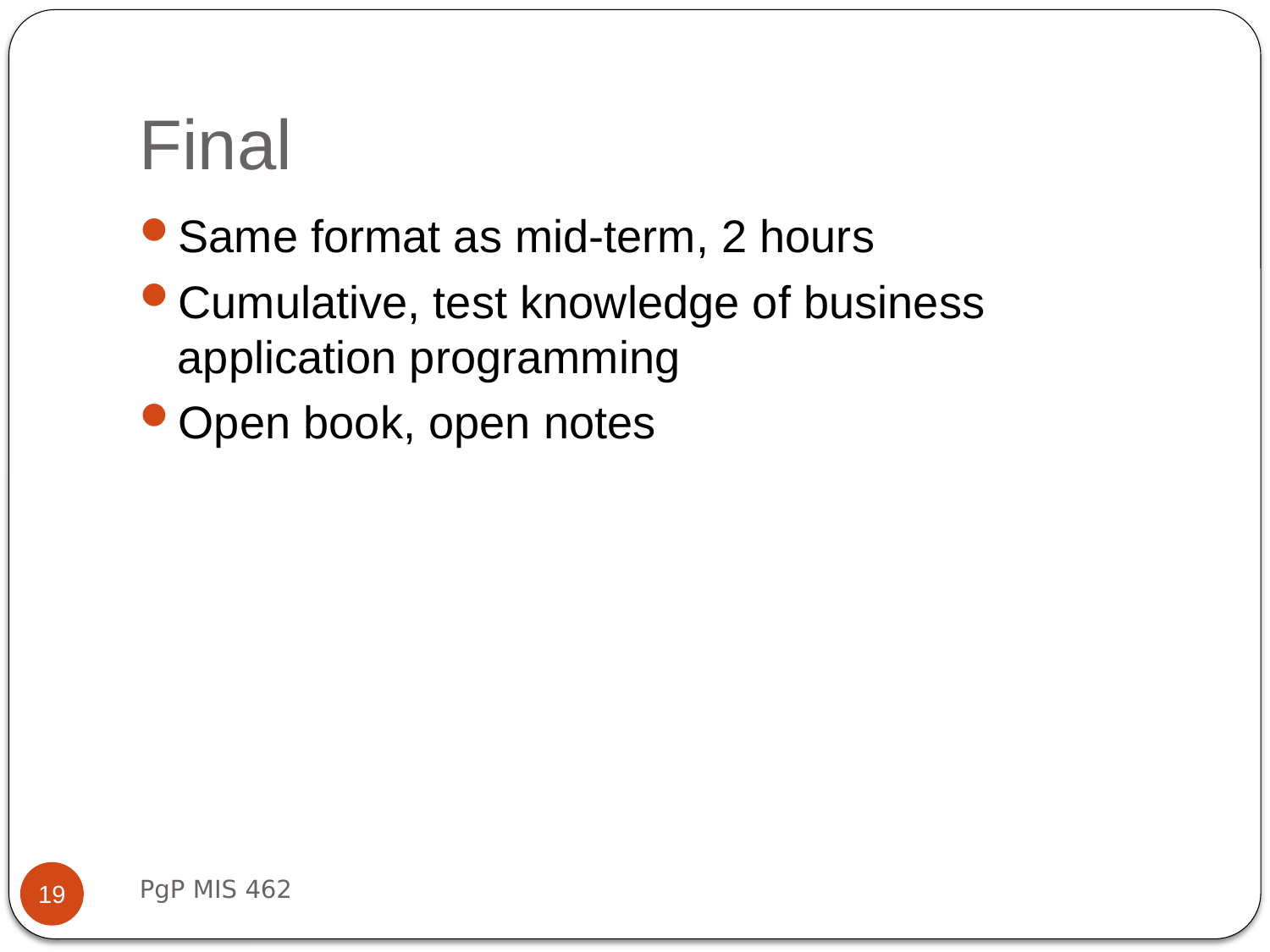

# Final
Same format as mid-term, 2 hours
Cumulative, test knowledge of business application programming
Open book, open notes
PgP MIS 462
19